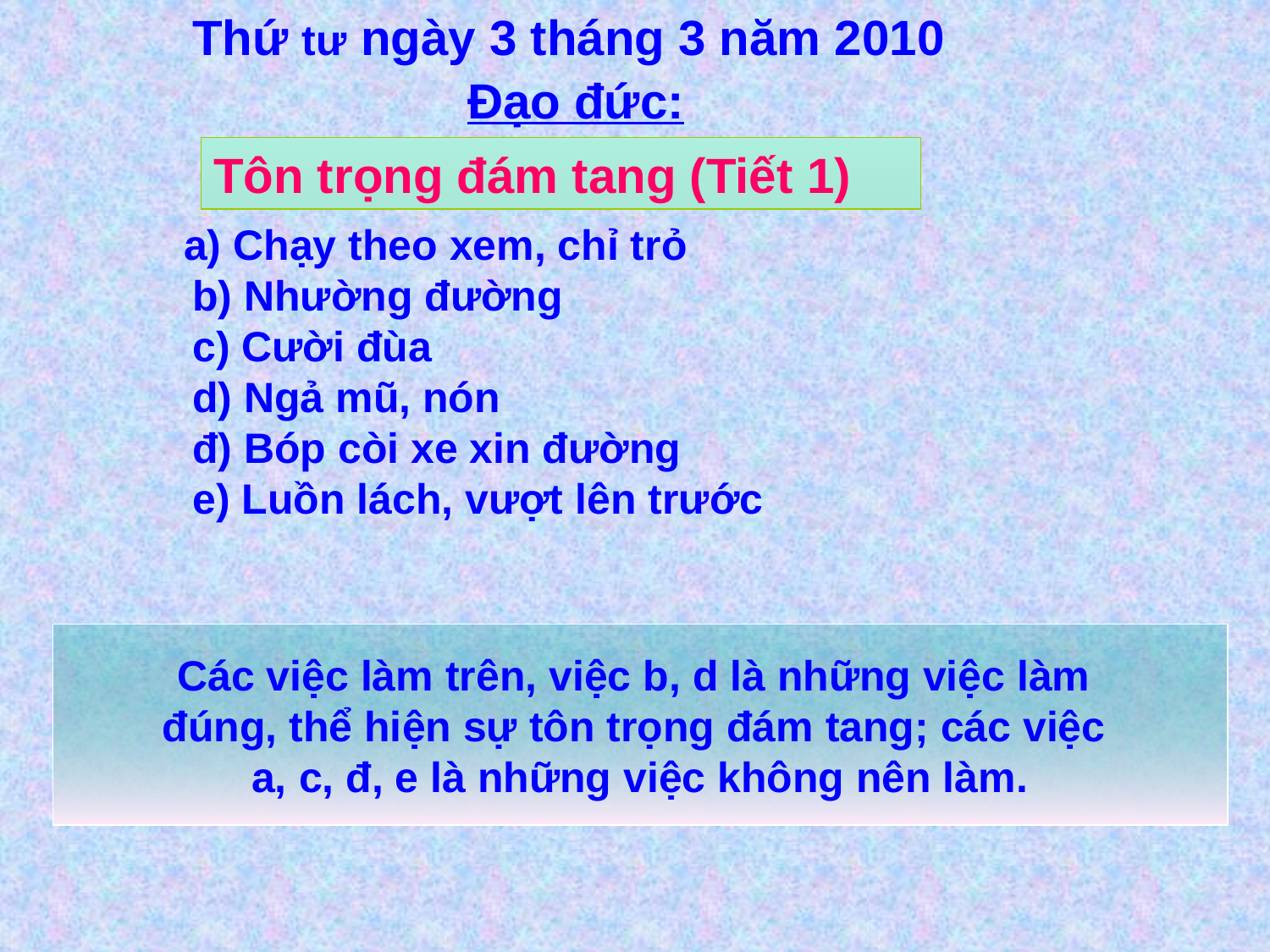

Thứ tư ngày 3 tháng 3 năm 2010
Đạo đức:
Tôn trọng đám tang (Tiết 1)
          a) Chạy theo xem, chỉ trỏ
    	b) Nhường đường
	c) Cười đùa
	d) Ngả mũ, nón
	đ) Bóp còi xe xin đường
	e) Luồn lách, vượt lên trước
Các việc làm trên, việc b, d là những việc làm
đúng, thể hiện sự tôn trọng đám tang; các việc
a, c, đ, e là những việc không nên làm.